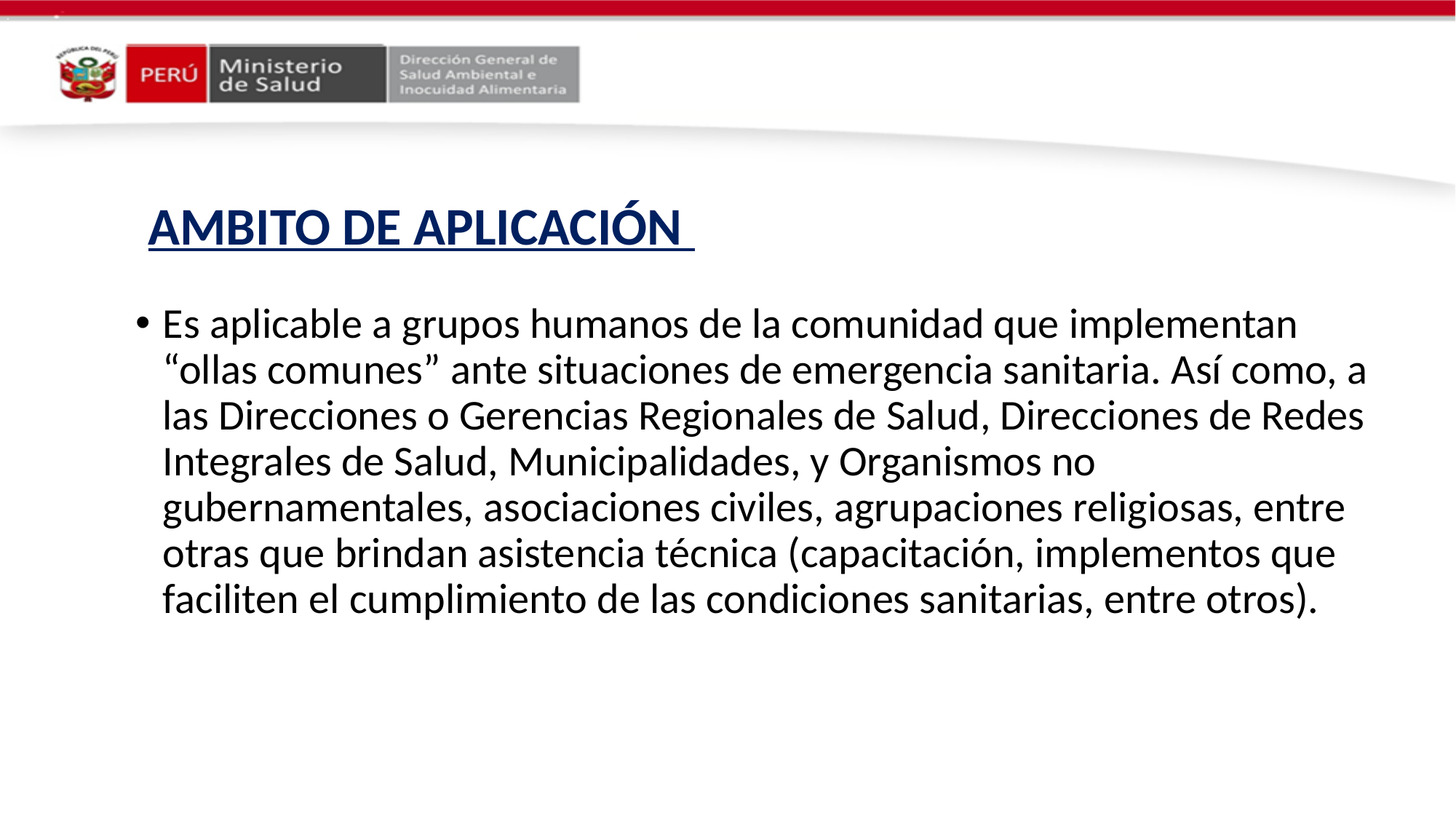

AMBITO DE APLICACIÓN
Es aplicable a grupos humanos de la comunidad que implementan “ollas comunes” ante situaciones de emergencia sanitaria. Así como, a las Direcciones o Gerencias Regionales de Salud, Direcciones de Redes Integrales de Salud, Municipalidades, y Organismos no gubernamentales, asociaciones civiles, agrupaciones religiosas, entre otras que brindan asistencia técnica (capacitación, implementos que faciliten el cumplimiento de las condiciones sanitarias, entre otros).